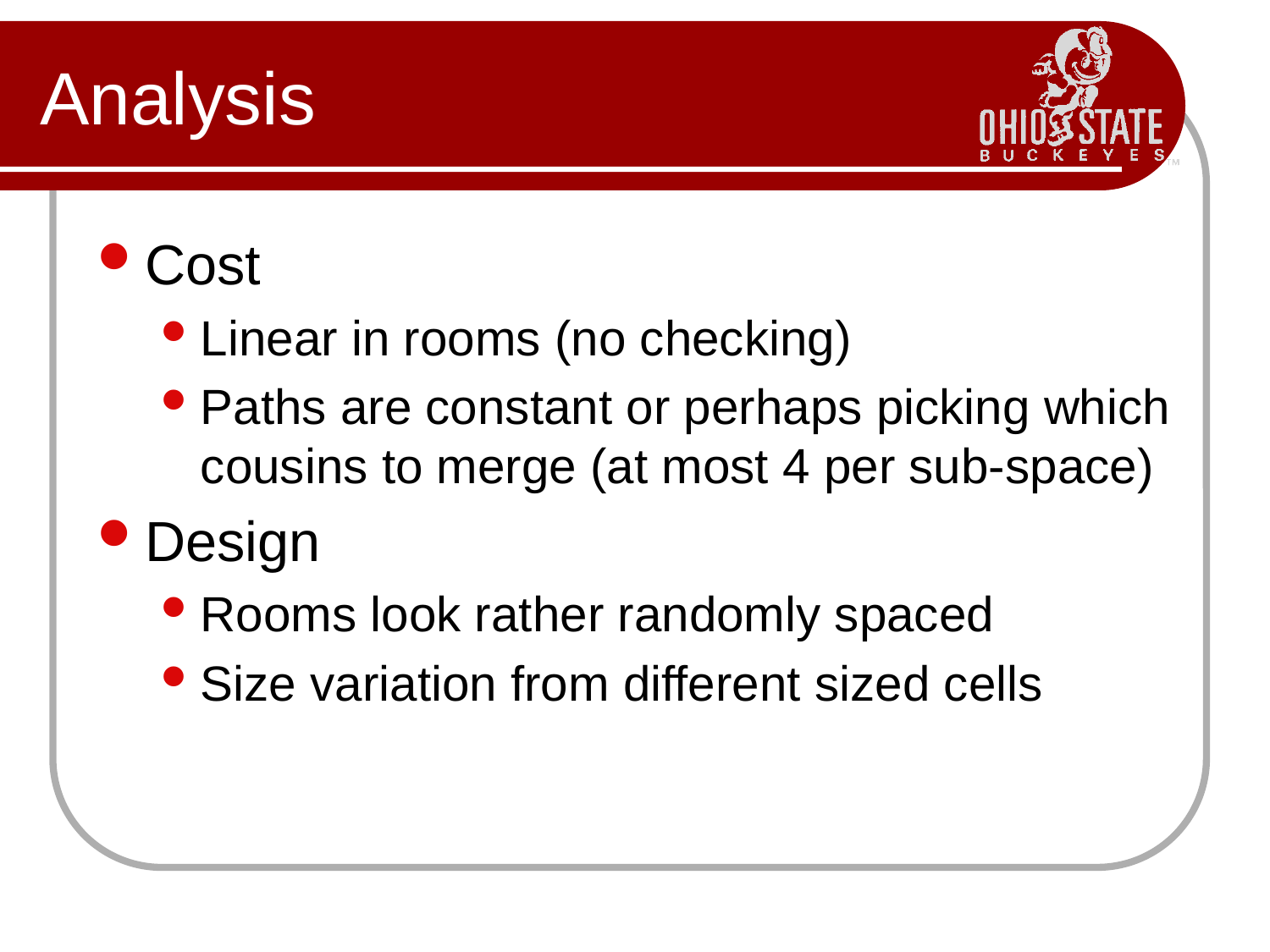

# Analysis
Cost
Linear in rooms (no checking)
Paths are constant or perhaps picking which cousins to merge (at most 4 per sub-space)
Design
Rooms look rather randomly spaced
Size variation from different sized cells